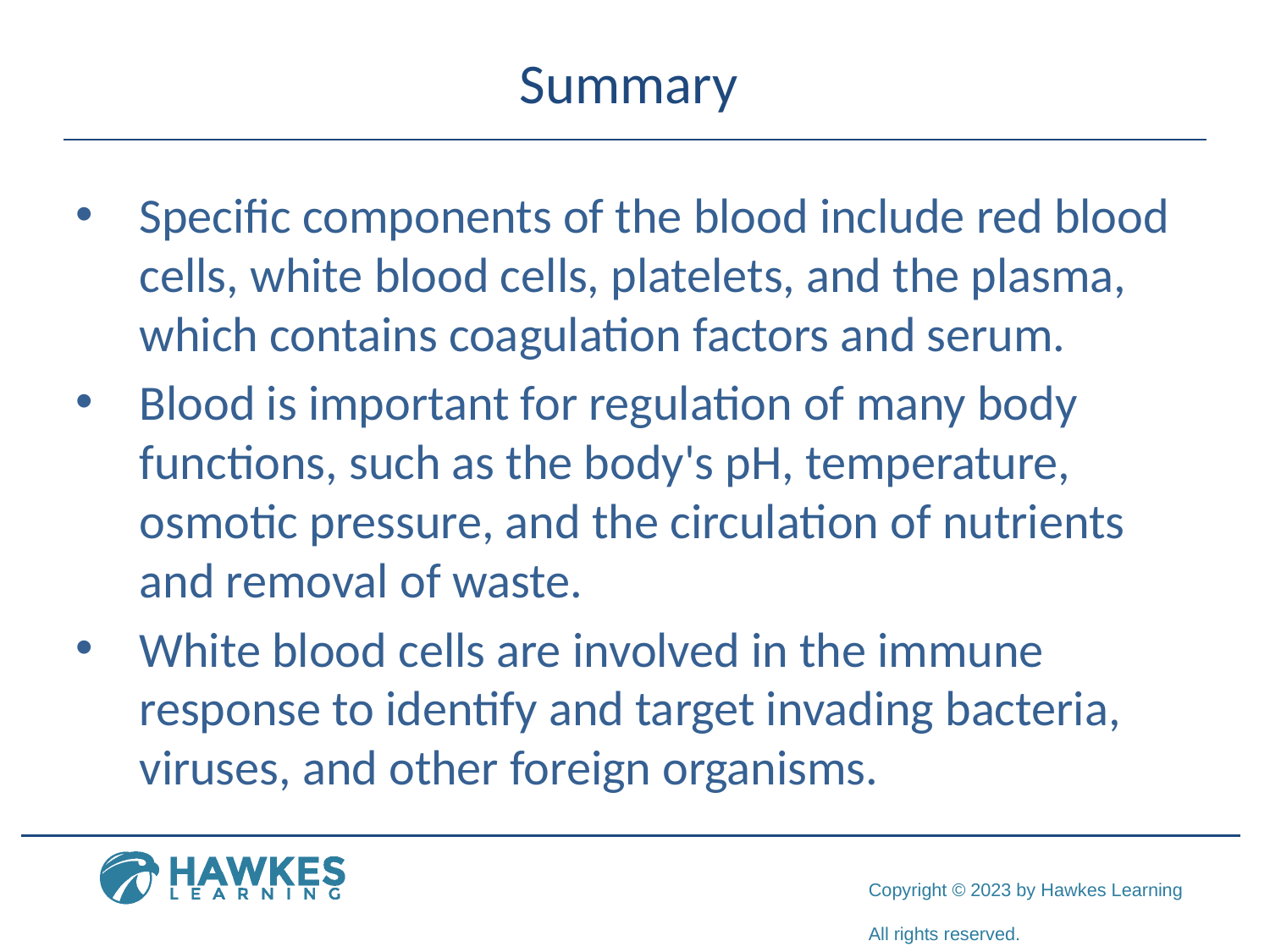

# Summary
Specific components of the blood include red blood cells, white blood cells, platelets, and the plasma, which contains coagulation factors and serum.
Blood is important for regulation of many body functions, such as the body's pH, temperature, osmotic pressure, and the circulation of nutrients and removal of waste.
White blood cells are involved in the immune response to identify and target invading bacteria, viruses, and other foreign organisms.